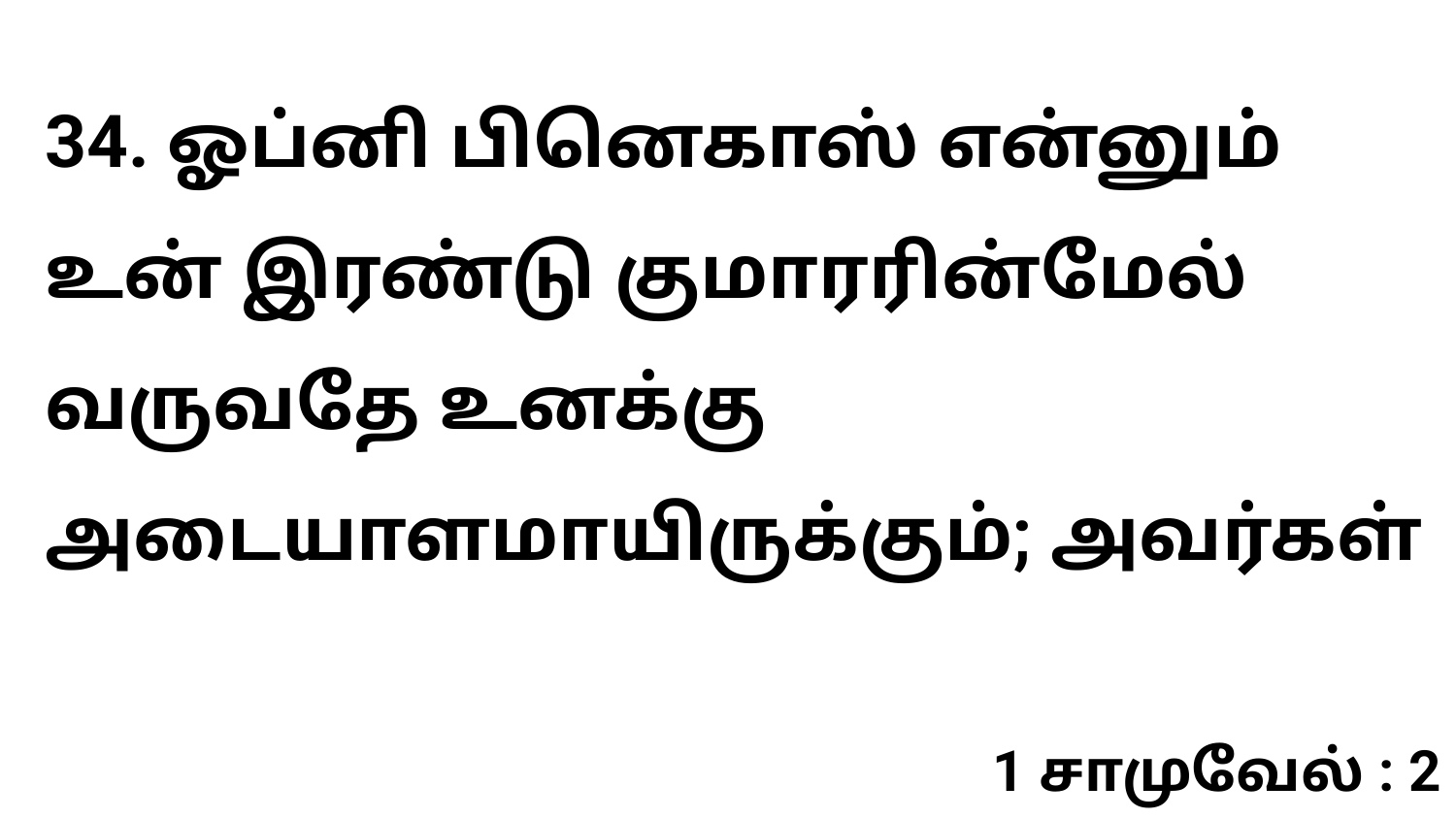

34. ஓப்னி பினெகாஸ் என்னும் உன் இரண்டு குமாரரின்மேல் வருவதே உனக்கு அடையாளமாயிருக்கும்; அவர்கள்
1 சாமுவேல் : 2